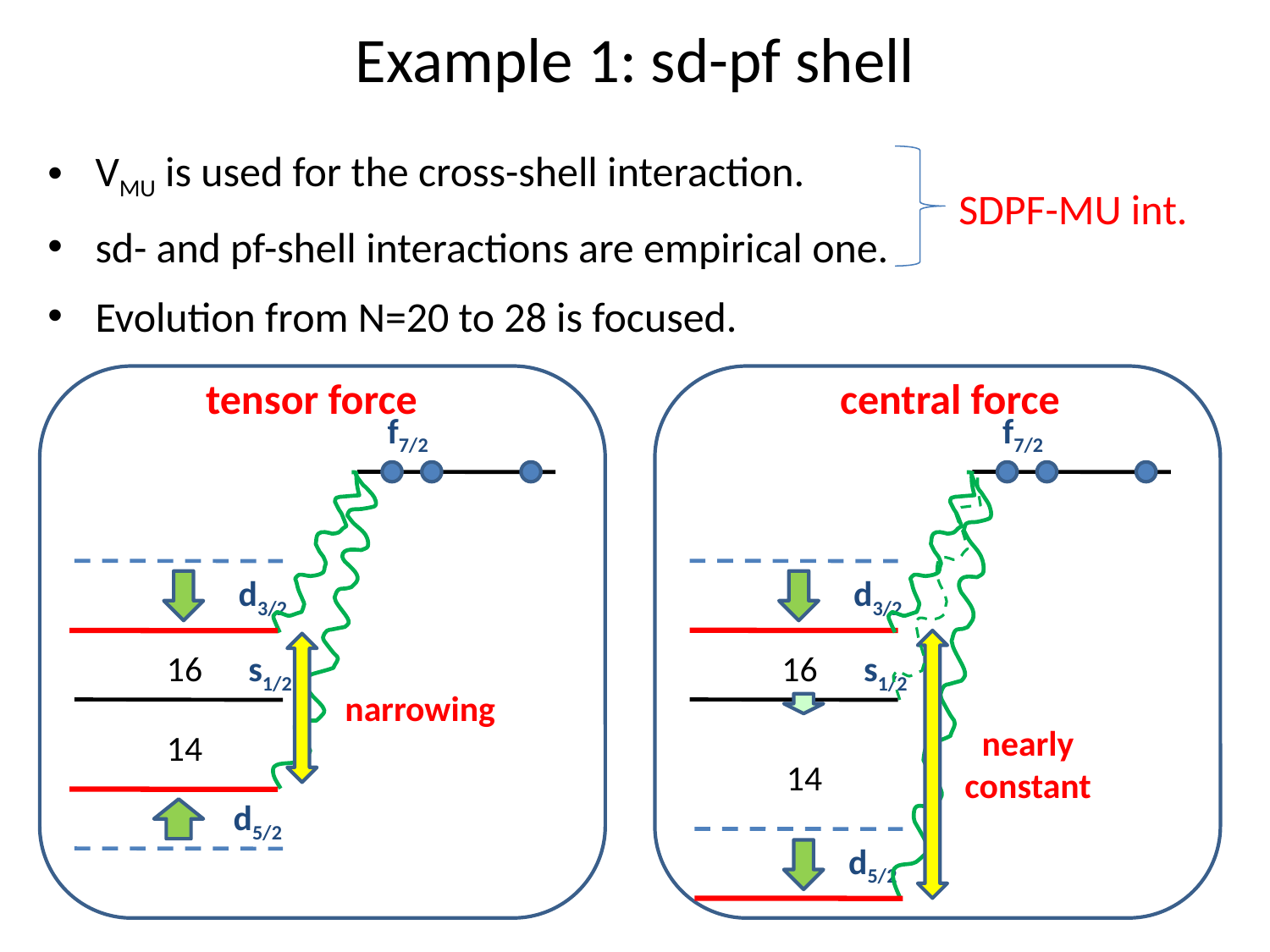

# Example 1: sd-pf shell
VMU is used for the cross-shell interaction.
sd- and pf-shell interactions are empirical one.
Evolution from N=20 to 28 is focused.

SDPF-MU int.

tensor force

central force
f7/2
f7/2

d3/2
d3/2

16
s1/2
16
s1/2
narrowing

nearly
constant
14
14
d5/2

d5/2